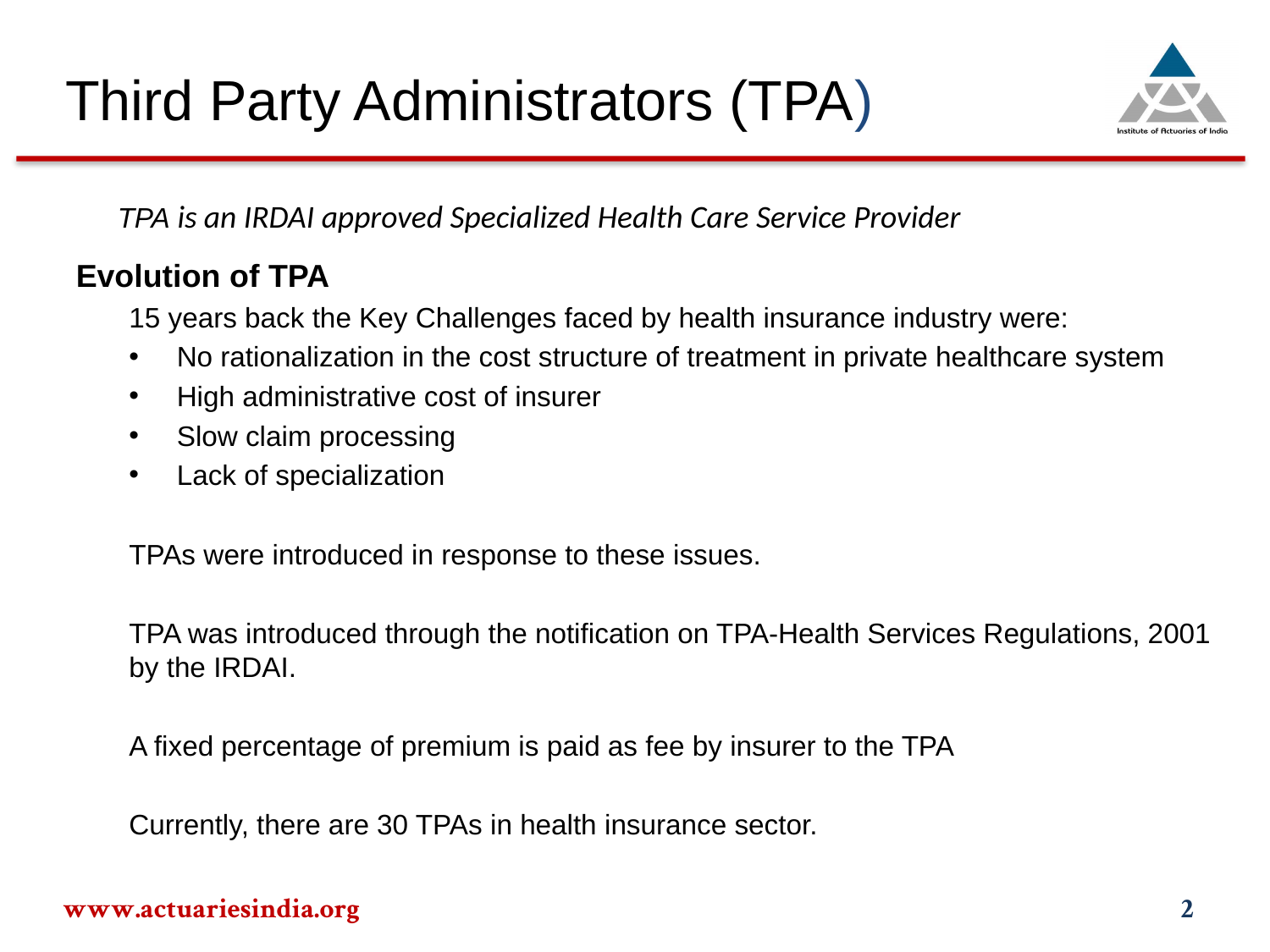

Third Party Administrators (TPA)
        TPA is an IRDAI approved Specialized Health Care Service Provider

Evolution of TPA

15 years back the Key Challenges faced by health insurance industry were:
No rationalization in the cost structure of treatment in private healthcare system
High administrative cost of insurer
Slow claim processing
Lack of specialization

TPAs were introduced in response to these issues.

TPA was introduced through the notification on TPA-Health Services Regulations, 2001 by the IRDAI.

A fixed percentage of premium is paid as fee by insurer to the TPA

Currently, there are 30 TPAs in health insurance sector.

www.actuariesindia.org
2